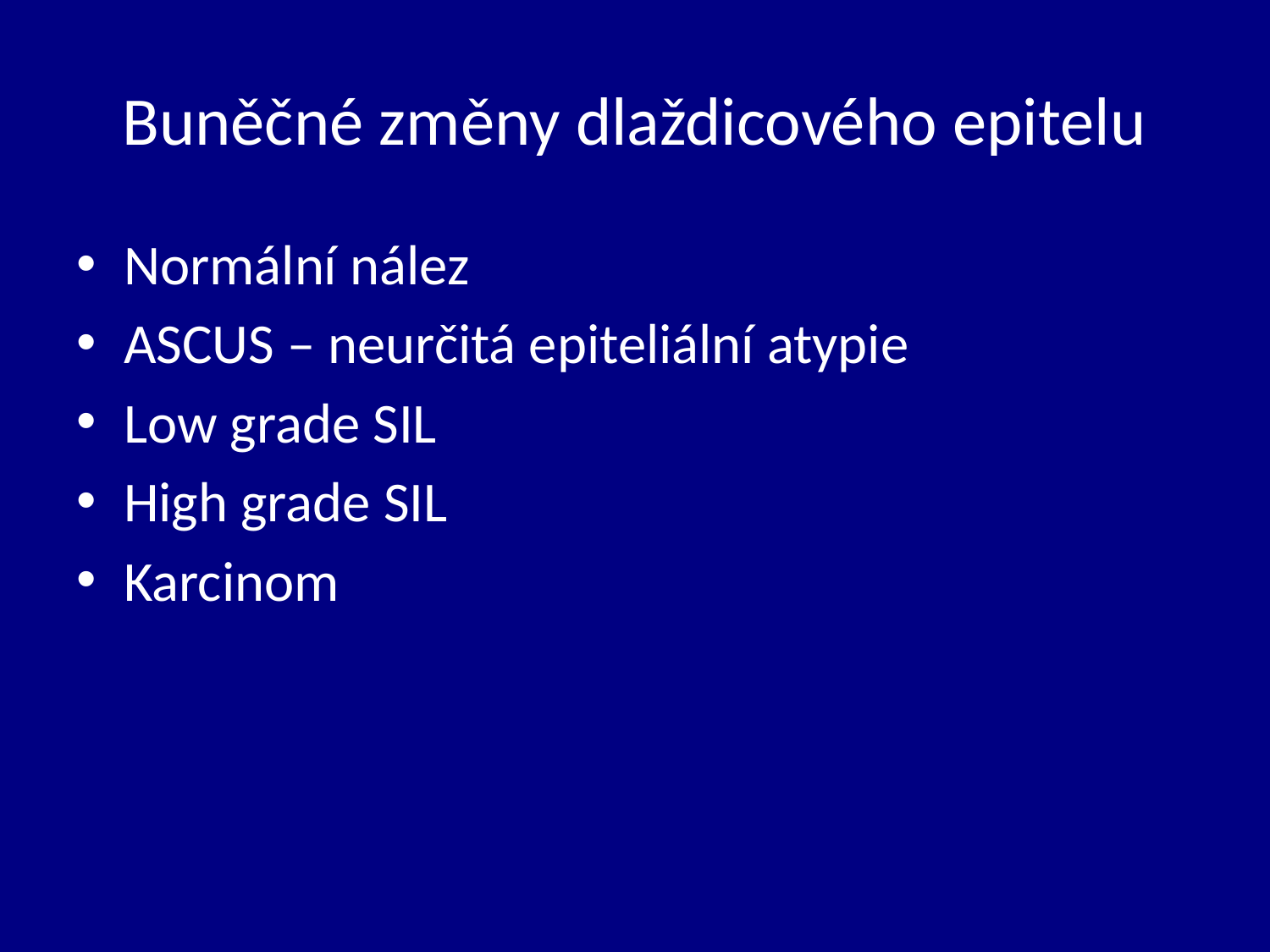

# Buněčné změny dlaždicového epitelu
Normální nález
ASCUS – neurčitá epiteliální atypie
Low grade SIL
High grade SIL
Karcinom